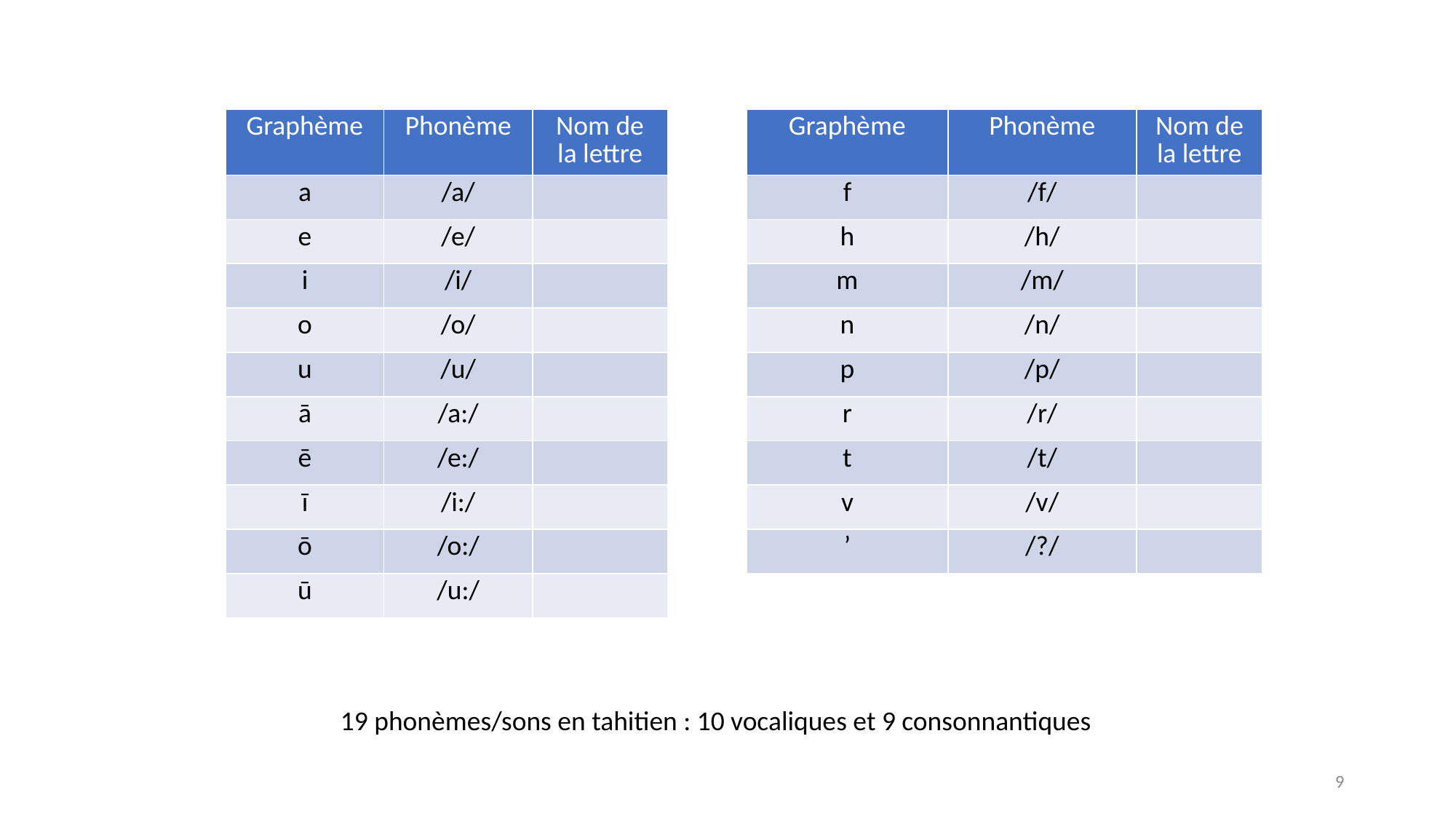

| Graphème | Phonème | Nom de la lettre |
| --- | --- | --- |
| a | /a/ |  |
| e | /e/ |  |
| i | /i/ |  |
| o | /o/ |  |
| u | /u/ |  |
| ā | /a:/ |  |
| ē | /e:/ |  |
| ī | /i:/ |  |
| ō | /o:/ |  |
| ū | /u:/ |  |
| Graphème | Phonème | Nom de la lettre |
| --- | --- | --- |
| f | /f/ |  |
| h | /h/ |  |
| m | /m/ |  |
| n | /n/ |  |
| p | /p/ |  |
| r | /r/ |  |
| t | /t/ |  |
| v | /v/ |  |
| ’ | /?/ |  |
19 phonèmes/sons en tahitien : 10 vocaliques et 9 consonnantiques
9